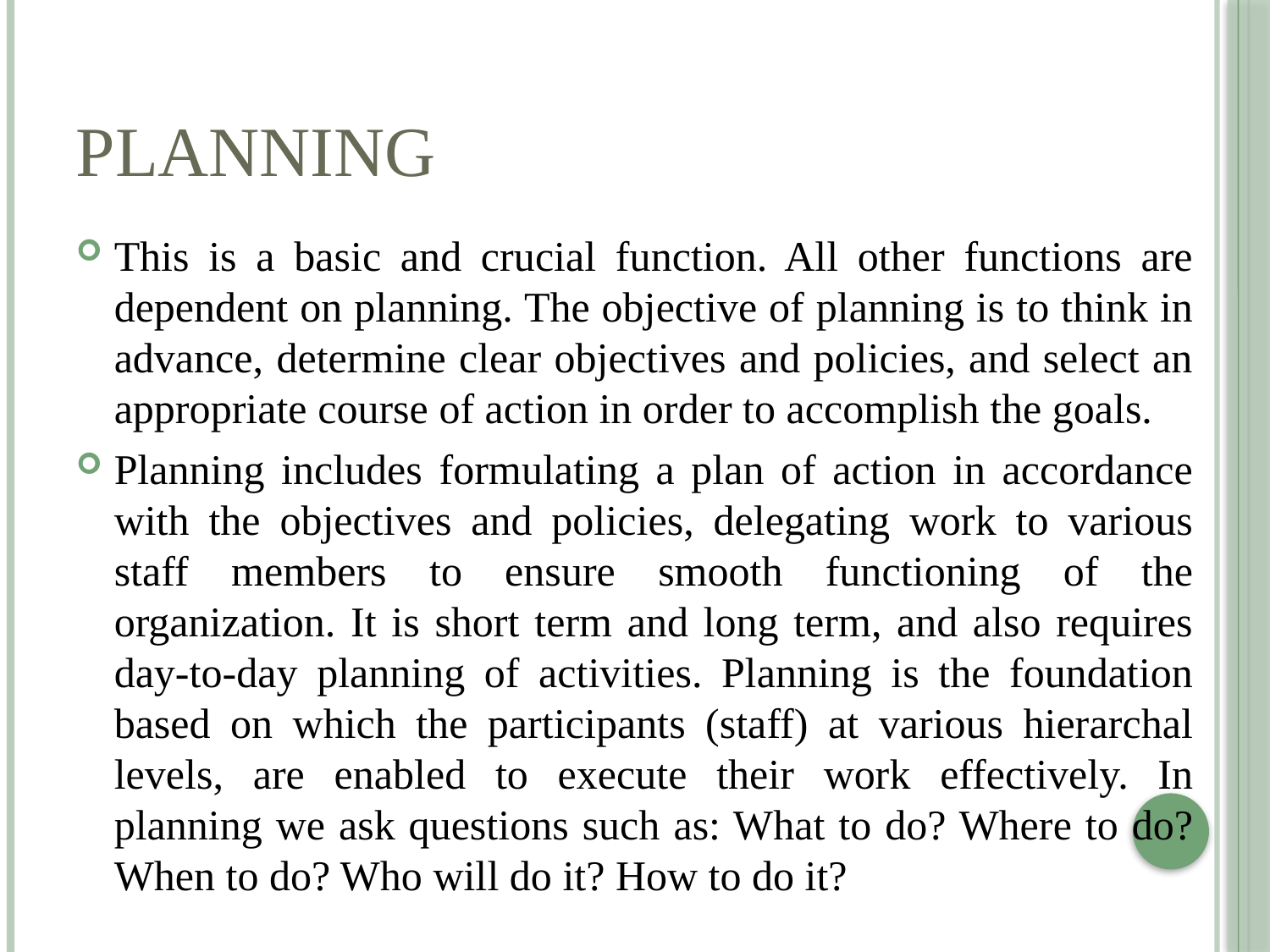

# Planning
This is a basic and crucial function. All other functions are dependent on planning. The objective of planning is to think in advance, determine clear objectives and policies, and select an appropriate course of action in order to accomplish the goals.
Planning includes formulating a plan of action in accordance with the objectives and policies, delegating work to various staff members to ensure smooth functioning of the organization. It is short term and long term, and also requires day-to-day planning of activities. Planning is the foundation based on which the participants (staff) at various hierarchal levels, are enabled to execute their work effectively. In planning we ask questions such as: What to do? Where to do? When to do? Who will do it? How to do it?